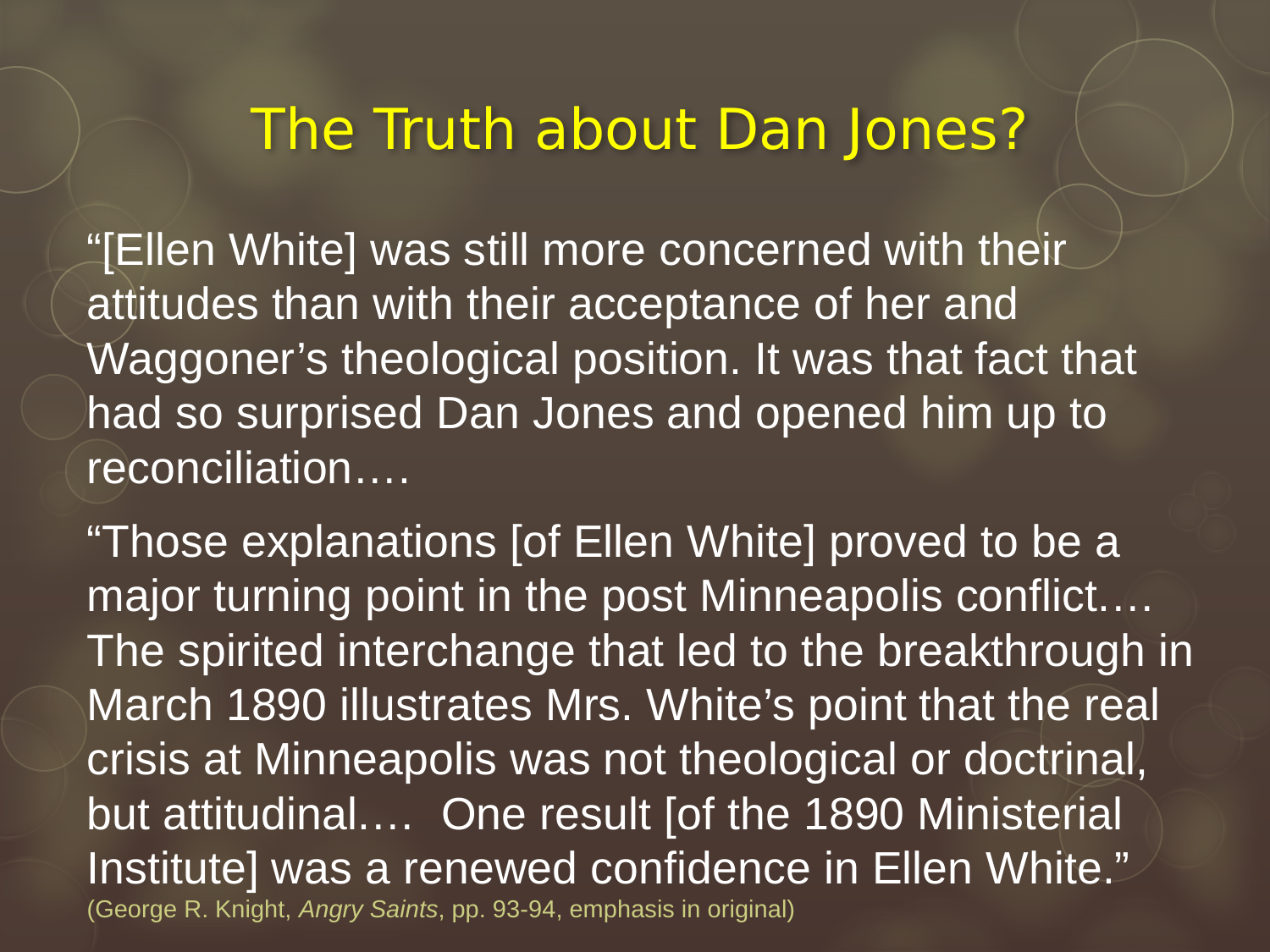

# The Truth about Dan Jones?
“[Ellen White] was still more concerned with their attitudes than with their acceptance of her and Waggoner’s theological position. It was that fact that had so surprised Dan Jones and opened him up to reconciliation….
“Those explanations [of Ellen White] proved to be a major turning point in the post Minneapolis conflict.… The spirited interchange that led to the breakthrough in March 1890 illustrates Mrs. White’s point that the real crisis at Minneapolis was not theological or doctrinal, but attitudinal.…  One result [of the 1890 Ministerial Institute] was a renewed confidence in Ellen White.” (George R. Knight, Angry Saints, pp. 93-94, emphasis in original)